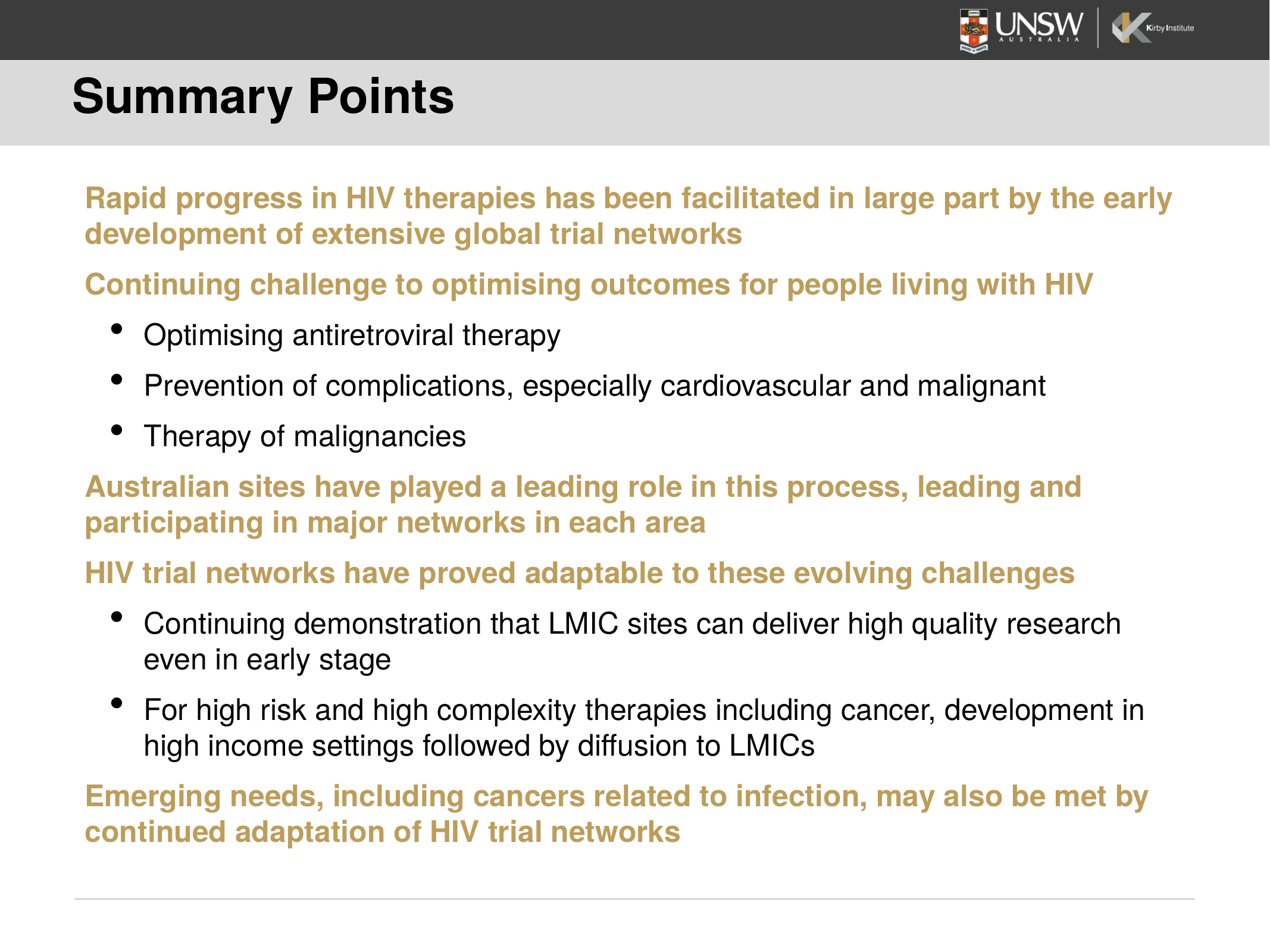

# Summary Points
Rapid progress in HIV therapies has been facilitated in large part by the early development of extensive global trial networks
Continuing challenge to optimising outcomes for people living with HIV
Optimising antiretroviral therapy
Prevention of complications, especially cardiovascular and malignant
Therapy of malignancies
Australian sites have played a leading role in this process, leading and participating in major networks in each area
HIV trial networks have proved adaptable to these evolving challenges
Continuing demonstration that LMIC sites can deliver high quality research even in early stage
For high risk and high complexity therapies including cancer, development in high income settings followed by diffusion to LMICs
Emerging needs, including cancers related to infection, may also be met by continued adaptation of HIV trial networks